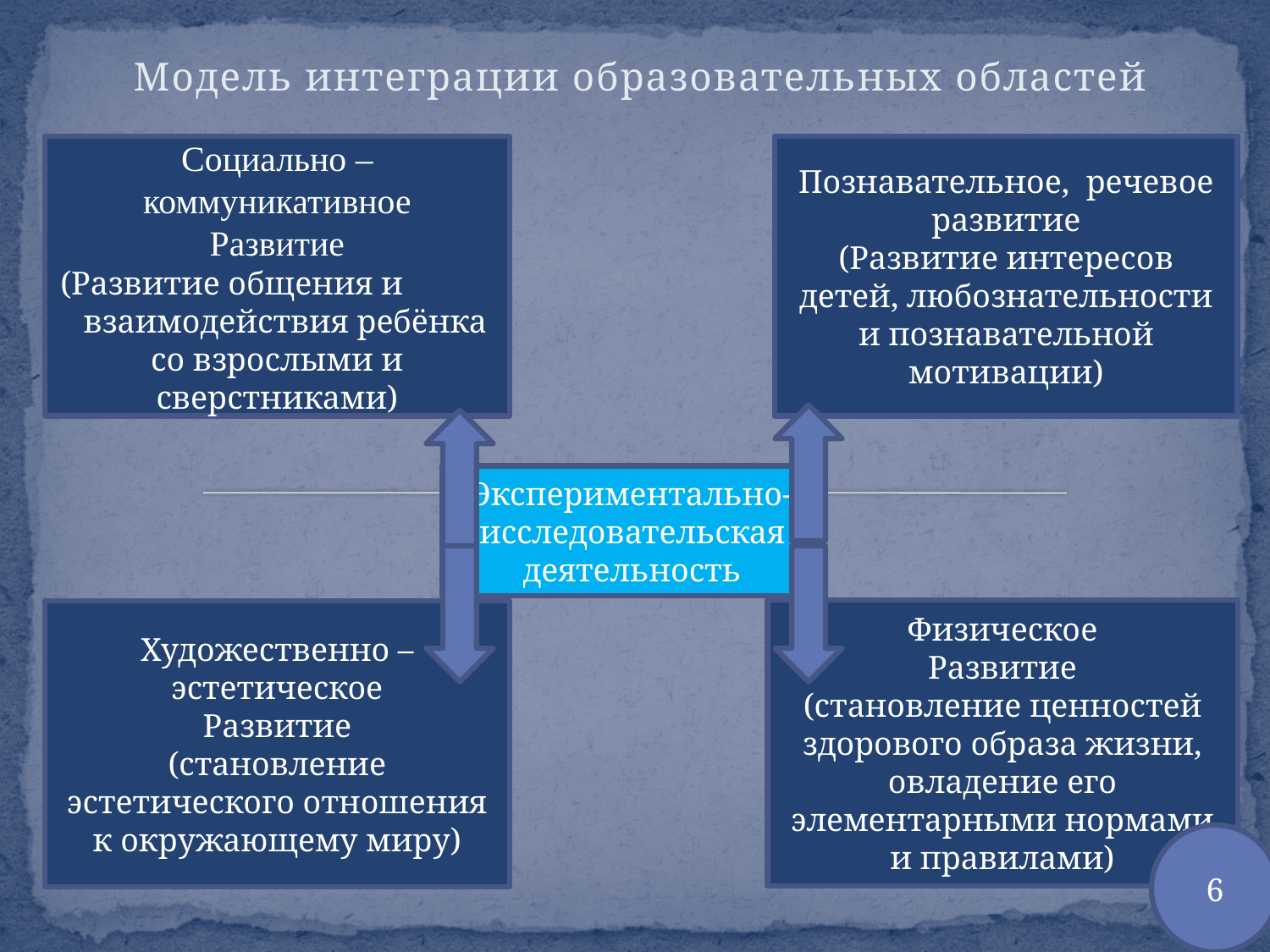

# I этап – организационно-подготовительный
Модель интеграции образовательных областей
Социально – коммуникативное
Развитие
(Развитие общения и              взаимодействия ребёнка со взрослыми и сверстниками)
Познавательное,  речевое развитие
(Развитие интересов детей, любознательности и познавательной мотивации)

Экспериментально-исследовательская деятельность

Физическое
Развитие
(становление ценностей здорового образа жизни, овладение его элементарными нормами и правилами)
Художественно – эстетическое
Развитие
(становление эстетического отношения к окружающему миру)
6